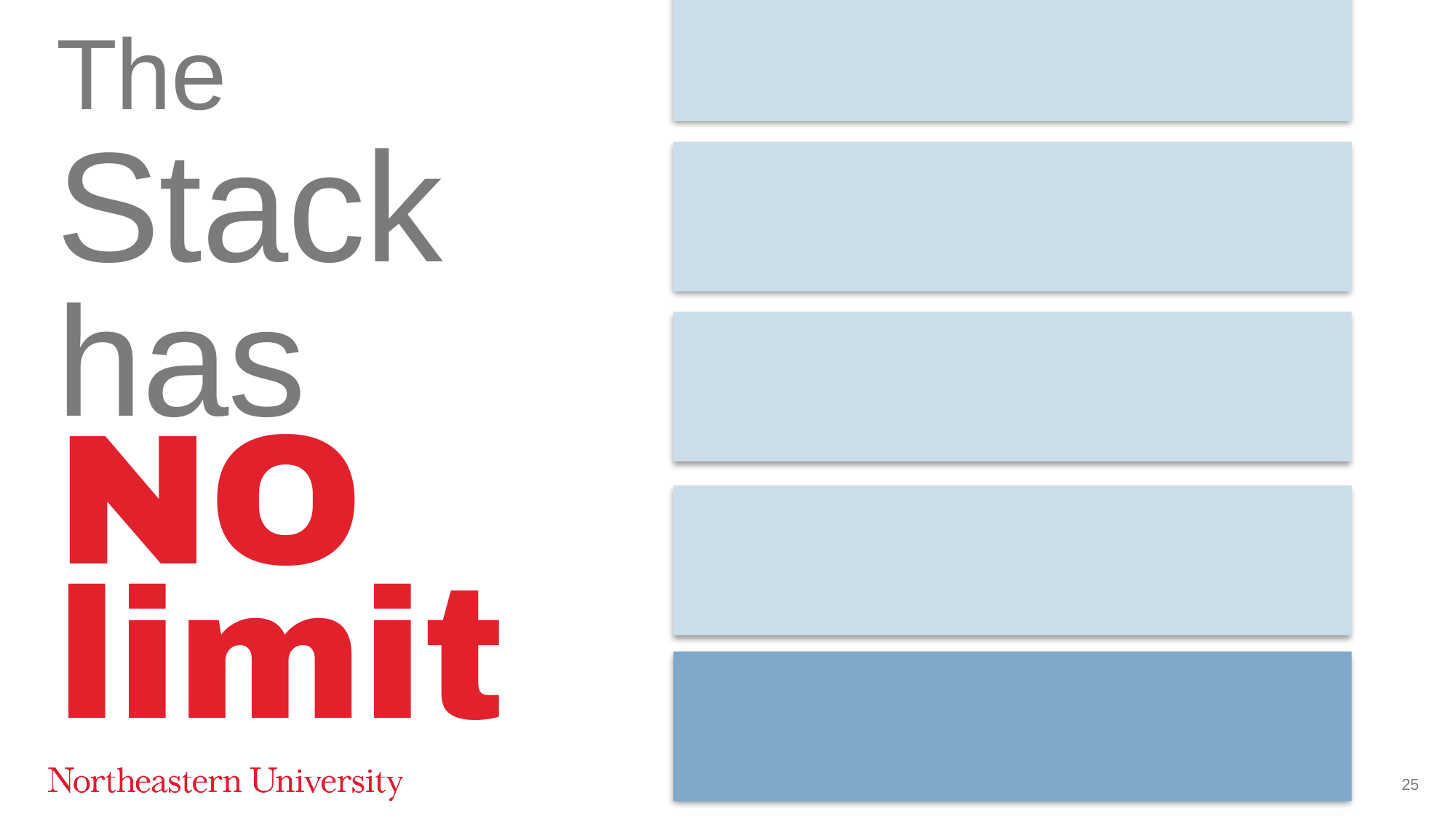

# The Stack has NO limit
25